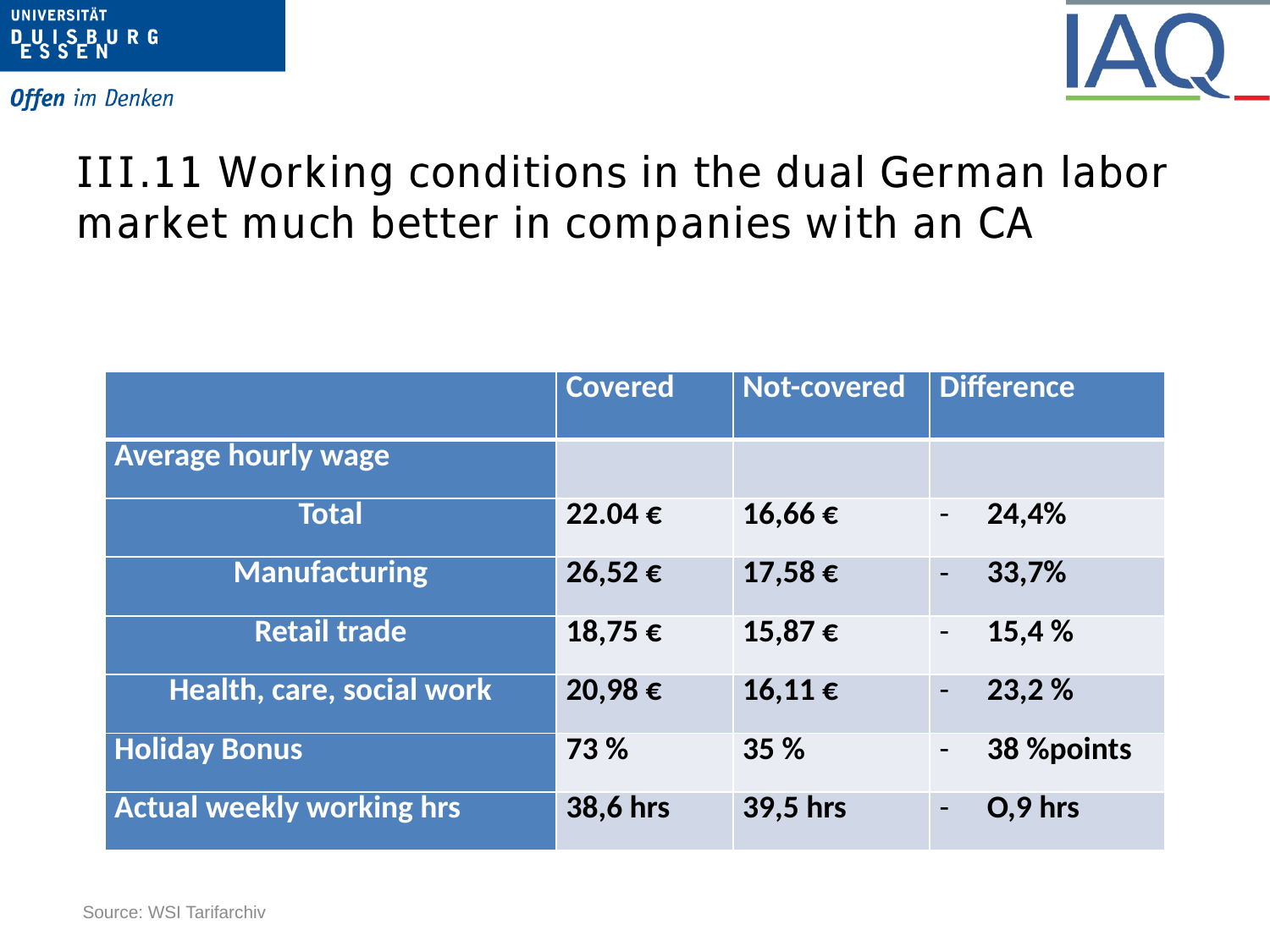

# III.11 Working conditions in the dual German labor market much better in companies with an CA
|  | Covered | Not-covered | Difference |
| --- | --- | --- | --- |
| Average hourly wage |  |  |  |
| Total | 22.04 € | 16,66 € | 24,4% |
| Manufacturing | 26,52 € | 17,58 € | 33,7% |
| Retail trade | 18,75 € | 15,87 € | 15,4 % |
| Health, care, social work | 20,98 € | 16,11 € | 23,2 % |
| Holiday Bonus | 73 % | 35 % | 38 %points |
| Actual weekly working hrs | 38,6 hrs | 39,5 hrs | O,9 hrs |
Source: WSI Tarifarchiv